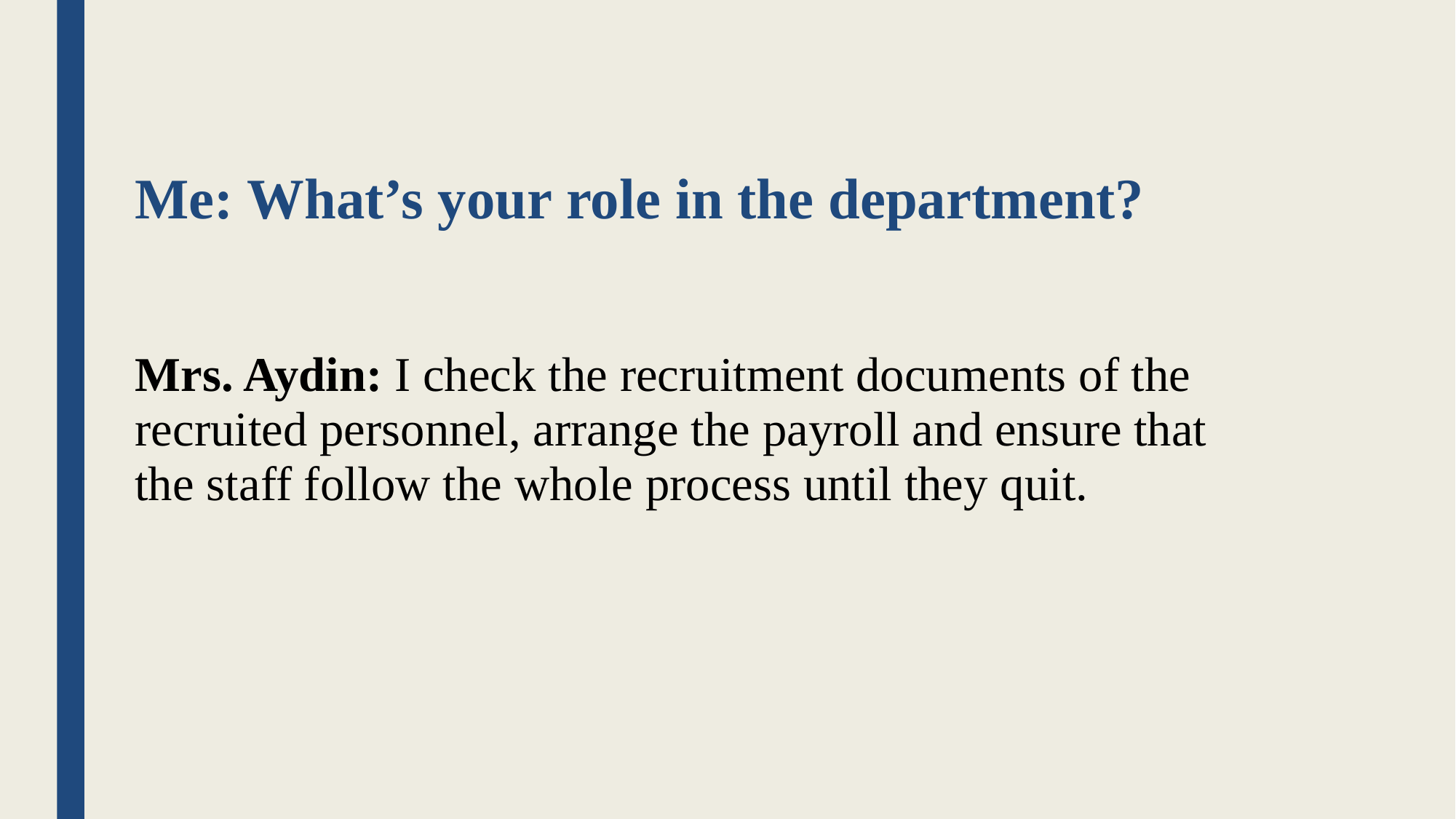

# Me: What’s your role in the department?
Mrs. Aydin: I check the recruitment documents of the recruited personnel, arrange the payroll and ensure that the staff follow the whole process until they quit.